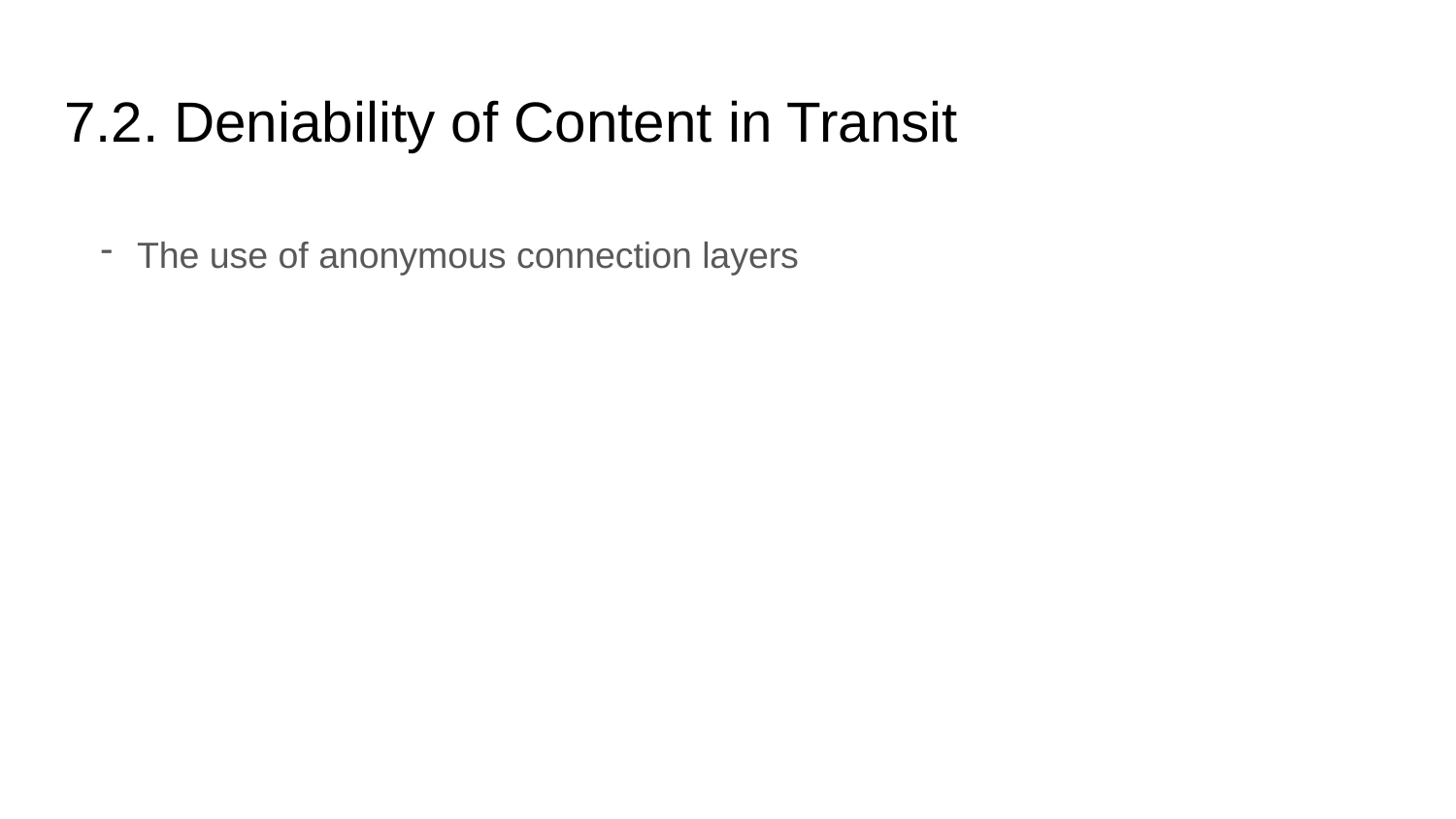

# 7.2. Deniability of Content in Transit
The use of anonymous connection layers